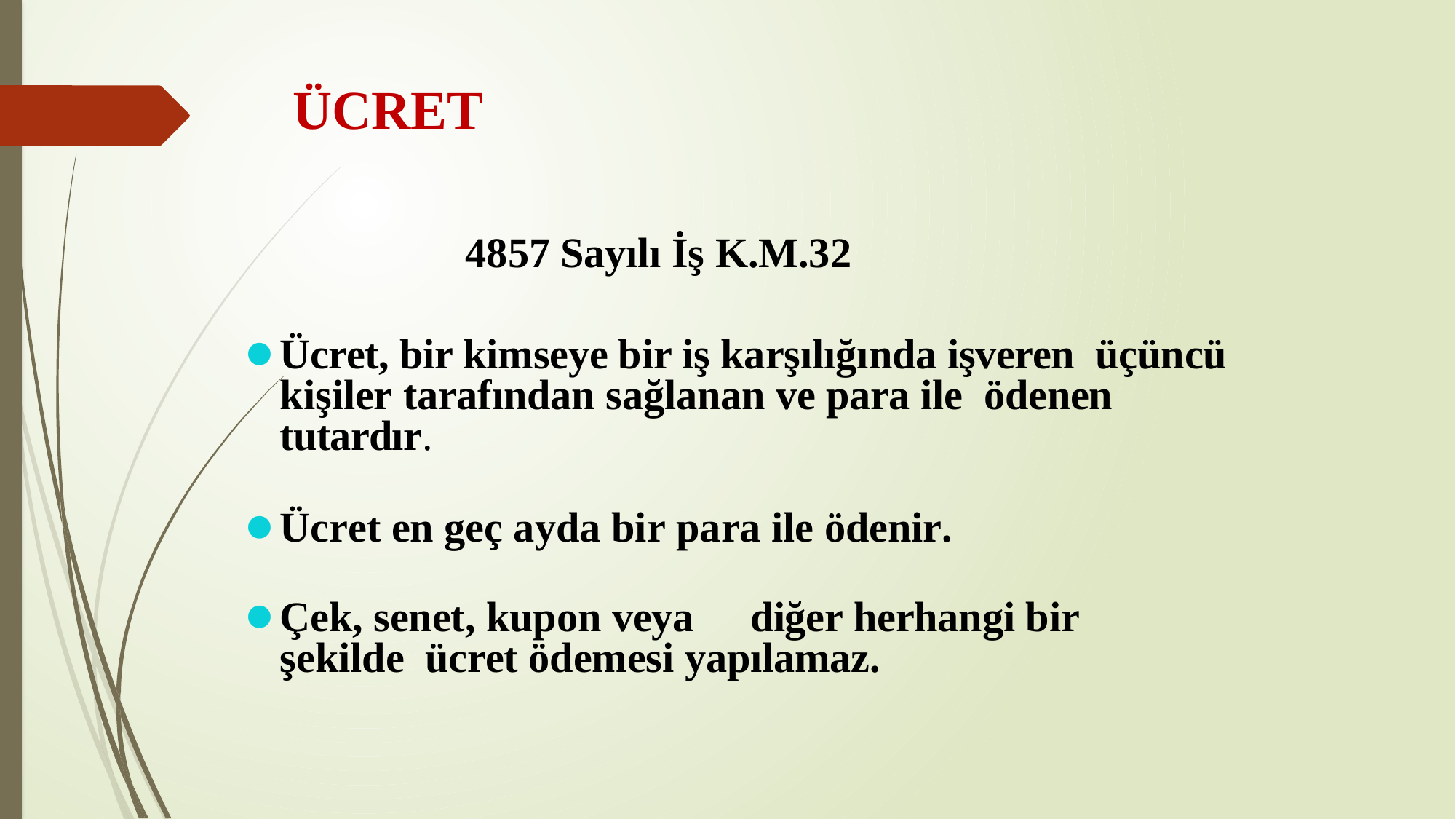

# ÜCRET
4857 Sayılı İş K.M.32
Ücret, bir kimseye bir iş karşılığında işveren  üçüncü kişiler tarafından sağlanan ve para ile  ödenen tutardır.
Ücret en geç ayda bir para ile ödenir.

Çek, senet, kupon veya	diğer herhangi bir şekilde  ücret ödemesi yapılamaz.